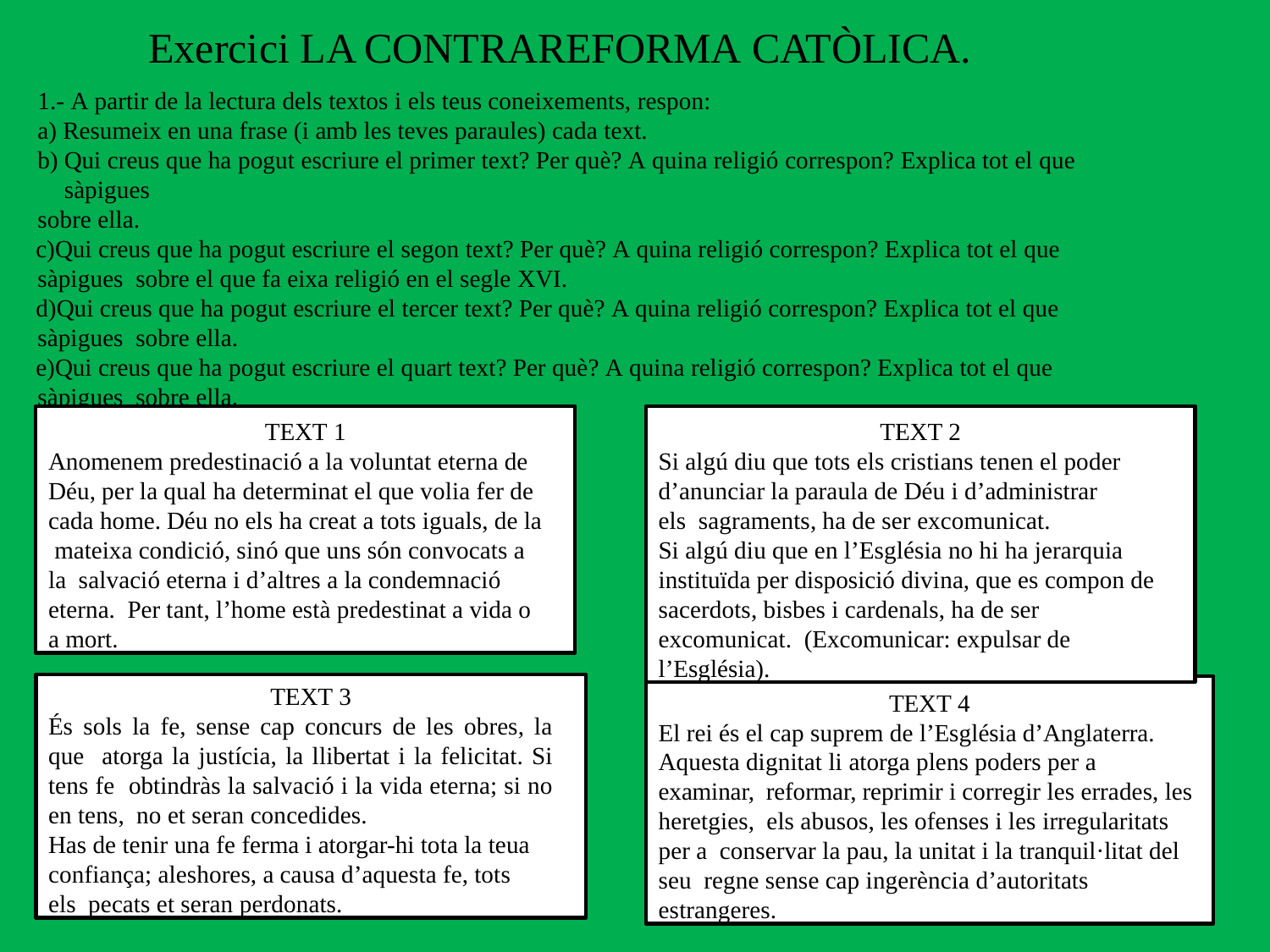

# Exercici LA CONTRAREFORMA CATÒLICA.
1.- A partir de la lectura dels textos i els teus coneixements, respon:
Resumeix en una frase (i amb les teves paraules) cada text.
Qui creus que ha pogut escriure el primer text? Per què? A quina religió correspon? Explica tot el que sàpigues
sobre ella.
Qui creus que ha pogut escriure el segon text? Per què? A quina religió correspon? Explica tot el que sàpigues  sobre el que fa eixa religió en el segle XVI.
Qui creus que ha pogut escriure el tercer text? Per què? A quina religió correspon? Explica tot el que sàpigues  sobre ella.
Qui creus que ha pogut escriure el quart text? Per què? A quina religió correspon? Explica tot el que sàpigues  sobre ella.
TEXT 1
Anomenem predestinació a la voluntat eterna de  Déu, per la qual ha determinat el que volia fer de  cada home. Déu no els ha creat a tots iguals, de la  mateixa condició, sinó que uns són convocats a la  salvació eterna i d’altres a la condemnació eterna.  Per tant, l’home està predestinat a vida o a mort.
TEXT 2
Si algú diu que tots els cristians tenen el poder  d’anunciar la paraula de Déu i d’administrar els  sagraments, ha de ser excomunicat.
Si algú diu que en l’Església no hi ha jerarquia  instituïda per disposició divina, que es compon de  sacerdots, bisbes i cardenals, ha de ser excomunicat.  (Excomunicar: expulsar de l’Església).
TEXT 3
És sols la fe, sense cap concurs de les obres, la que  atorga la justícia, la llibertat i la felicitat. Si tens fe  obtindràs la salvació i la vida eterna; si no en tens,  no et seran concedides.
Has de tenir una fe ferma i atorgar-hi tota la teua  confiança; aleshores, a causa d’aquesta fe, tots els  pecats et seran perdonats.
TEXT 4
El rei és el cap suprem de l’Església d’Anglaterra.  Aquesta dignitat li atorga plens poders per a examinar,  reformar, reprimir i corregir les errades, les heretgies,  els abusos, les ofenses i les irregularitats per a  conservar la pau, la unitat i la tranquil·litat del seu  regne sense cap ingerència d’autoritats estrangeres.